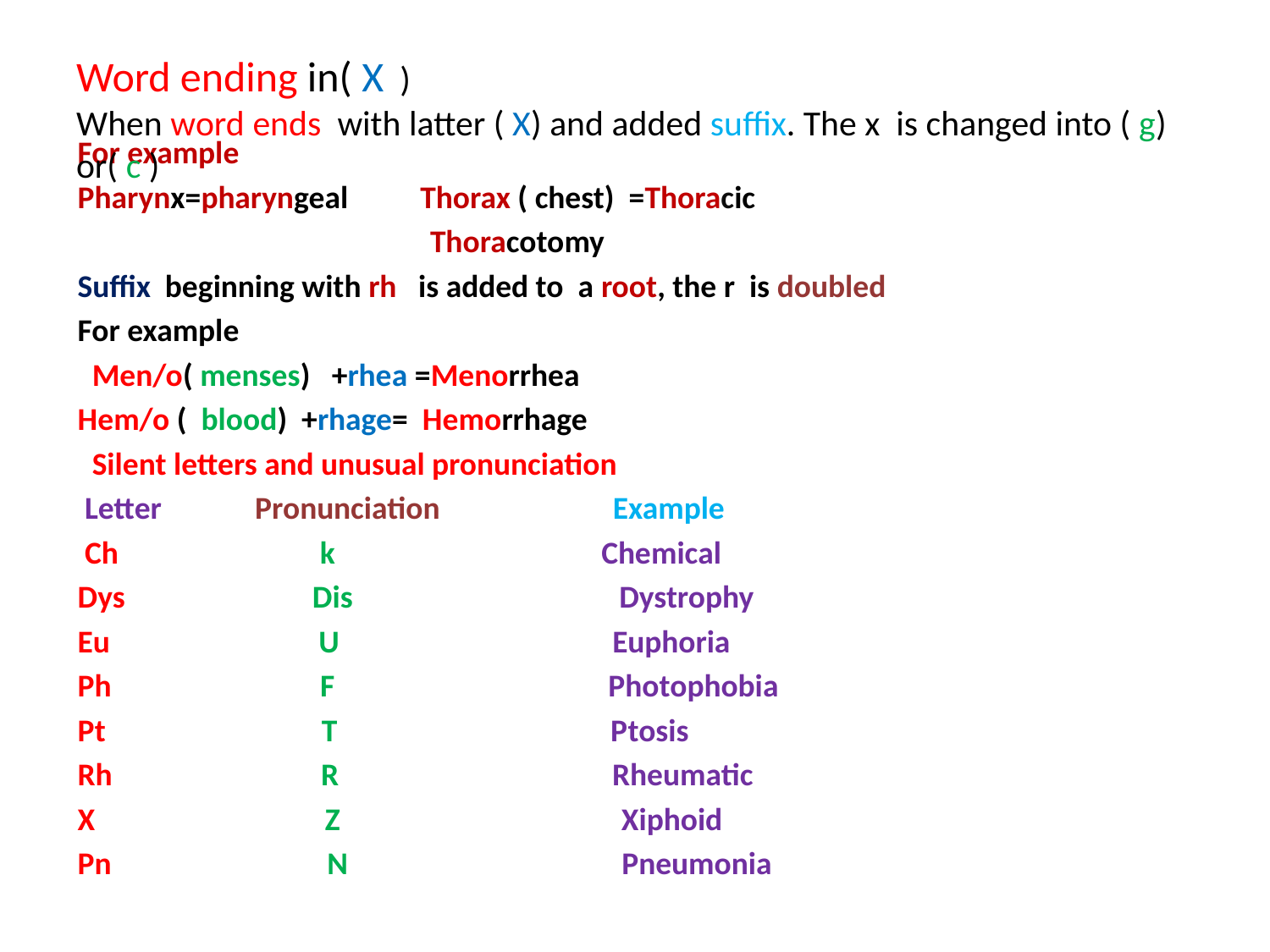

# Word ending in( X  ) When word ends  with latter ( X) and added suffix. The x  is changed into ( g)  or( c )
For example
Pharynx=pharyngeal          Thorax ( chest)  =Thoracic
                                                 Thoracotomy
Suffix  beginning with rh   is added to  a root, the r  is doubled
For example
  Men/o( menses)   +rhea =Menorrhea
Hem/o (  blood)  +rhage=  Hemorrhage
  Silent letters and unusual pronunciation
 Letter             Pronunciation                        Example
 Ch                            k                                     Chemical
Dys                          Dis                                     Dystrophy
Eu                             U                                      Euphoria
Ph                             F                                      Photophobia
Pt                              T                                      Ptosis
Rh                             R                                      Rheumatic
X                                Z                                       Xiphoid
Pn                              N                                      Pneumonia